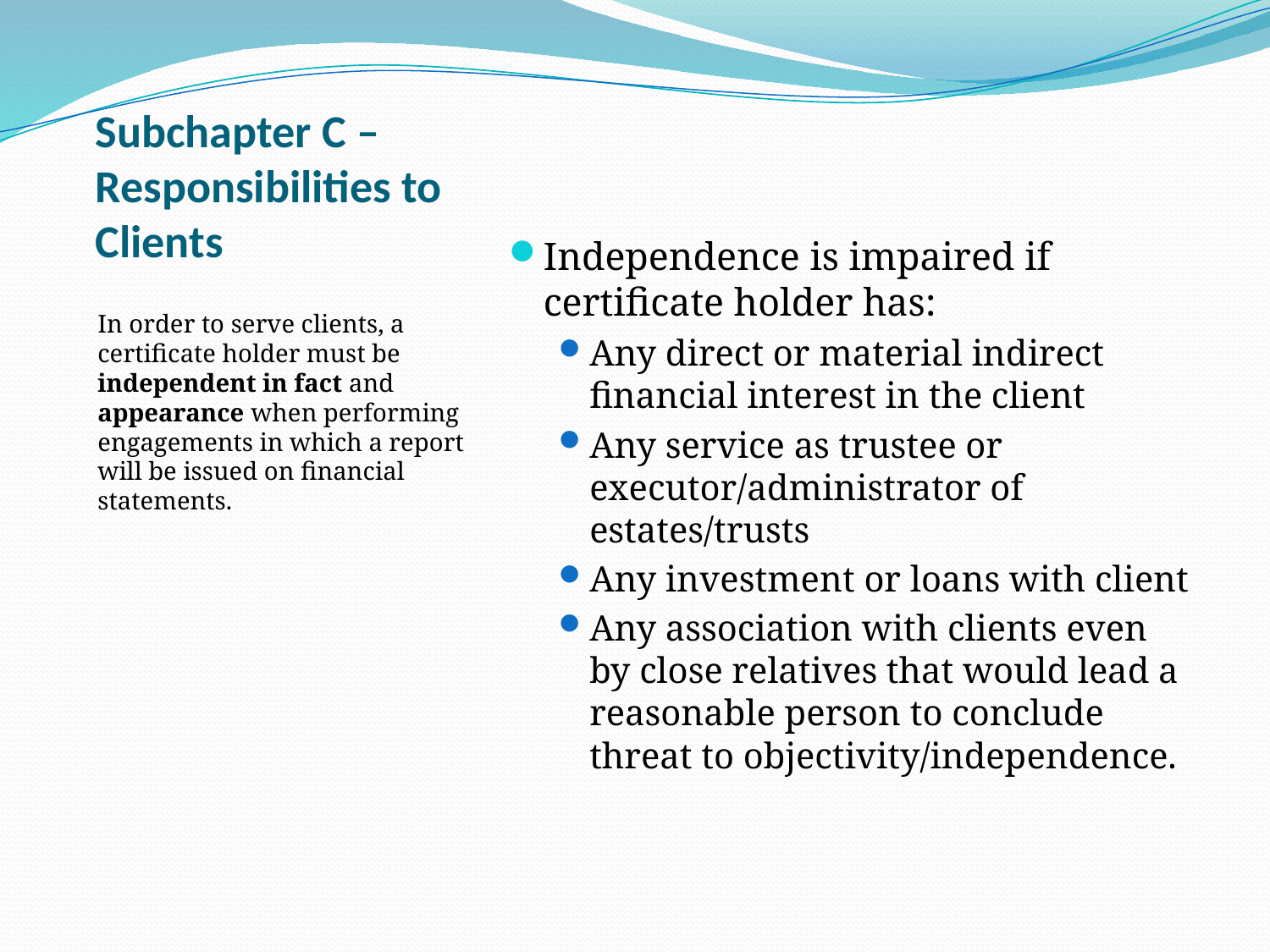

# Subchapter C – Responsibilities to Clients

In order to serve clients, a certificate holder must be independent in fact and appearance when performing engagements in which a report will be issued on financial statements.
Independence is impaired if certificate holder has:
Any direct or material indirect financial interest in the client
Any service as trustee or executor/administrator of estates/trusts
Any investment or loans with client
Any association with clients even by close relatives that would lead a reasonable person to conclude threat to objectivity/independence.